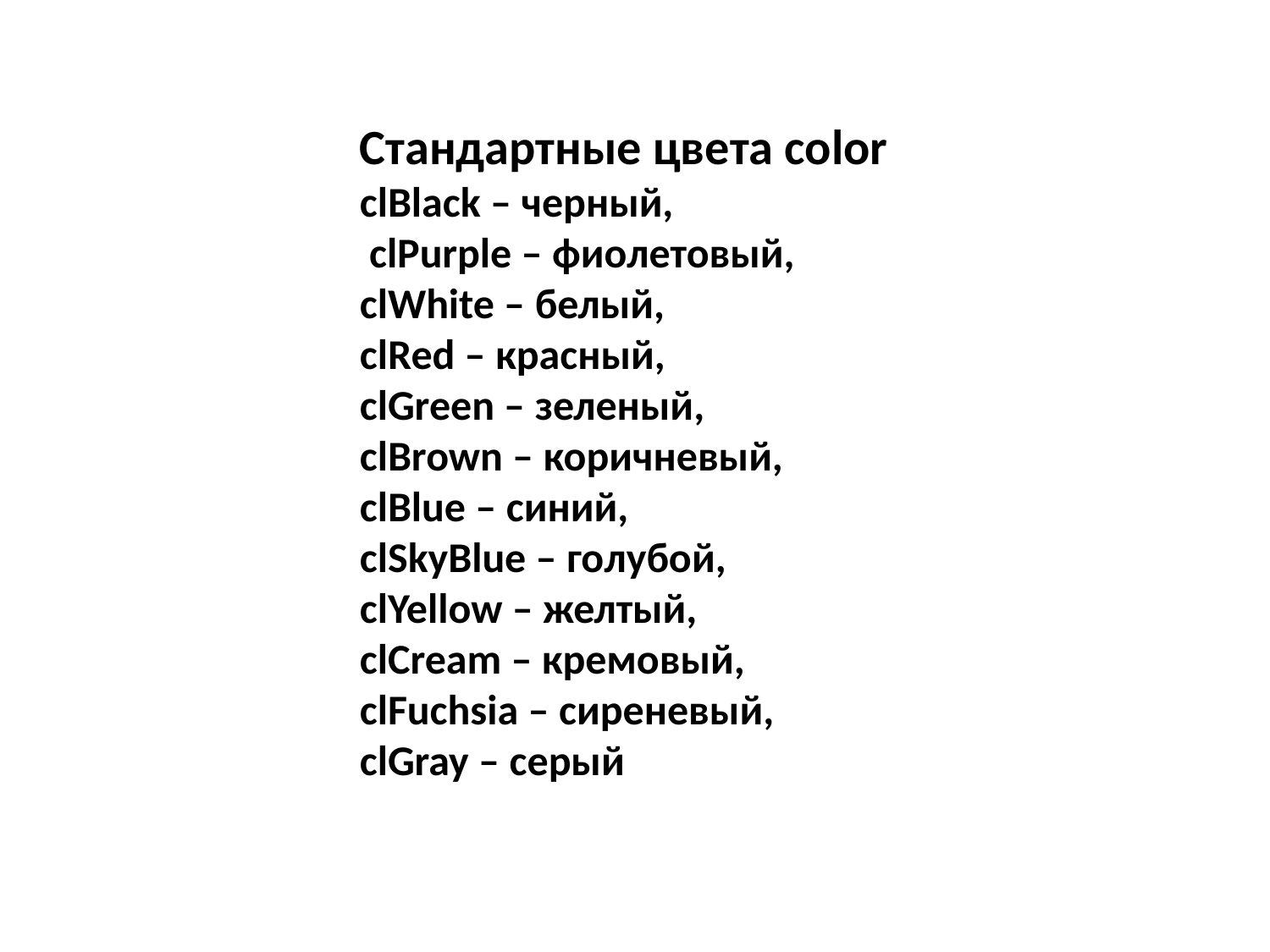

Стандартные цвета color
clBlack – черный,
 clPurple – фиолетовый,
clWhite – белый,
clRed – красный,
clGreen – зеленый,
clBrown – коричневый,
clBlue – синий,
clSkyBlue – голубой,
clYellow – желтый,
clCream – кремовый,
clFuchsia – сиреневый,
clGray – серый